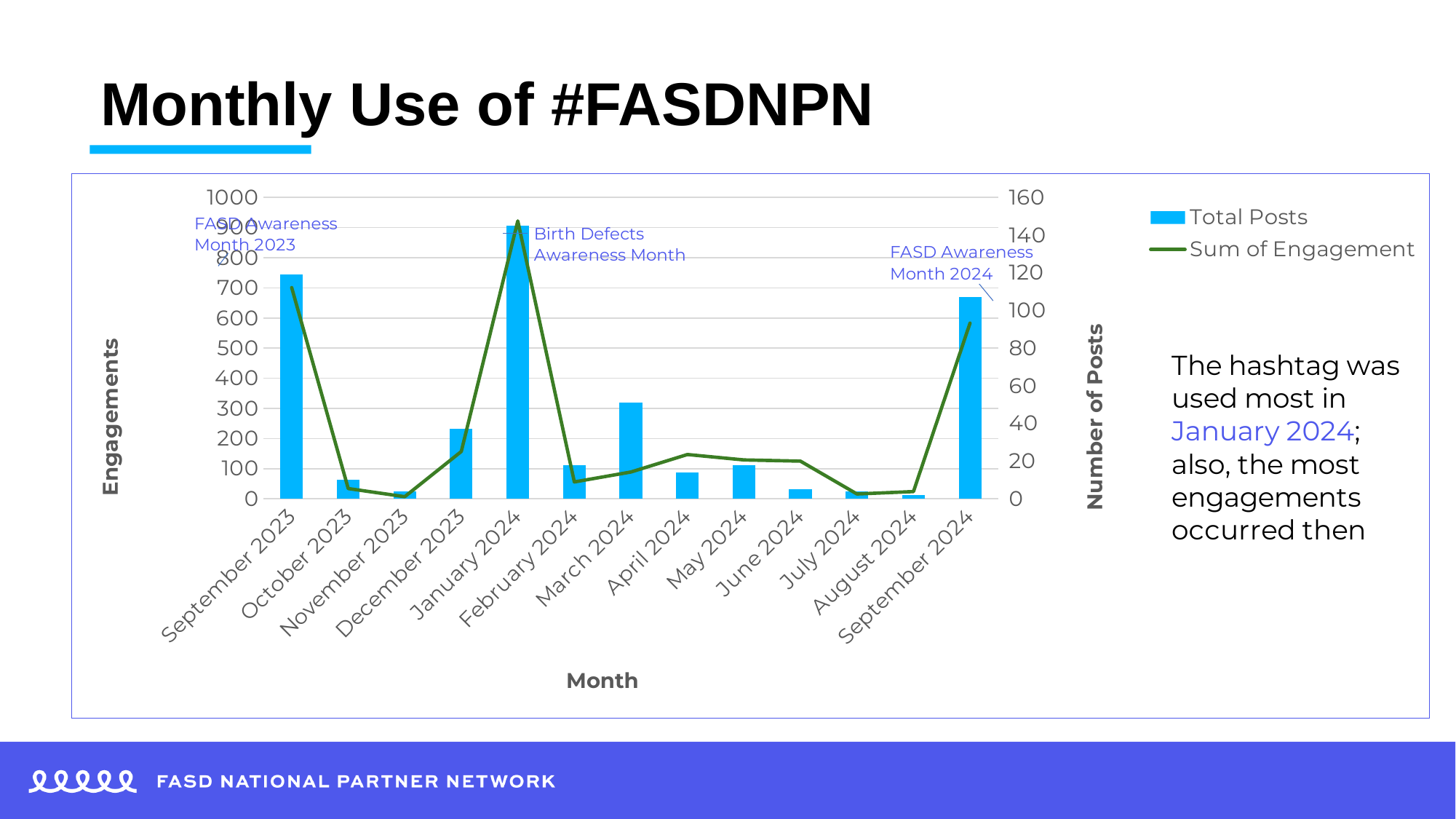

# Monthly Use of #FASDNPN

### Chart

| Category | Total Posts | Sum of Engagement |
|---|---|---|
| September 2023 | 119.0 | 701.0 |
| October 2023 | 10.0 | 34.0 |
| November 2023 | 4.0 | 7.0 |
| December 2023 | 37.0 | 157.0 |
| January 2024 | 145.0 | 922.0 |
| February 2024 | 18.0 | 56.0 |
| March 2024 | 51.0 | 89.0 |
| April 2024 | 14.0 | 147.0 |
| May 2024 | 18.0 | 129.0 |
| June 2024 | 5.0 | 125.0 |
| July 2024 | 4.0 | 16.0 |
| August 2024 | 2.0 | 24.0 |
| September 2024 | 107.0 | 583.0 |